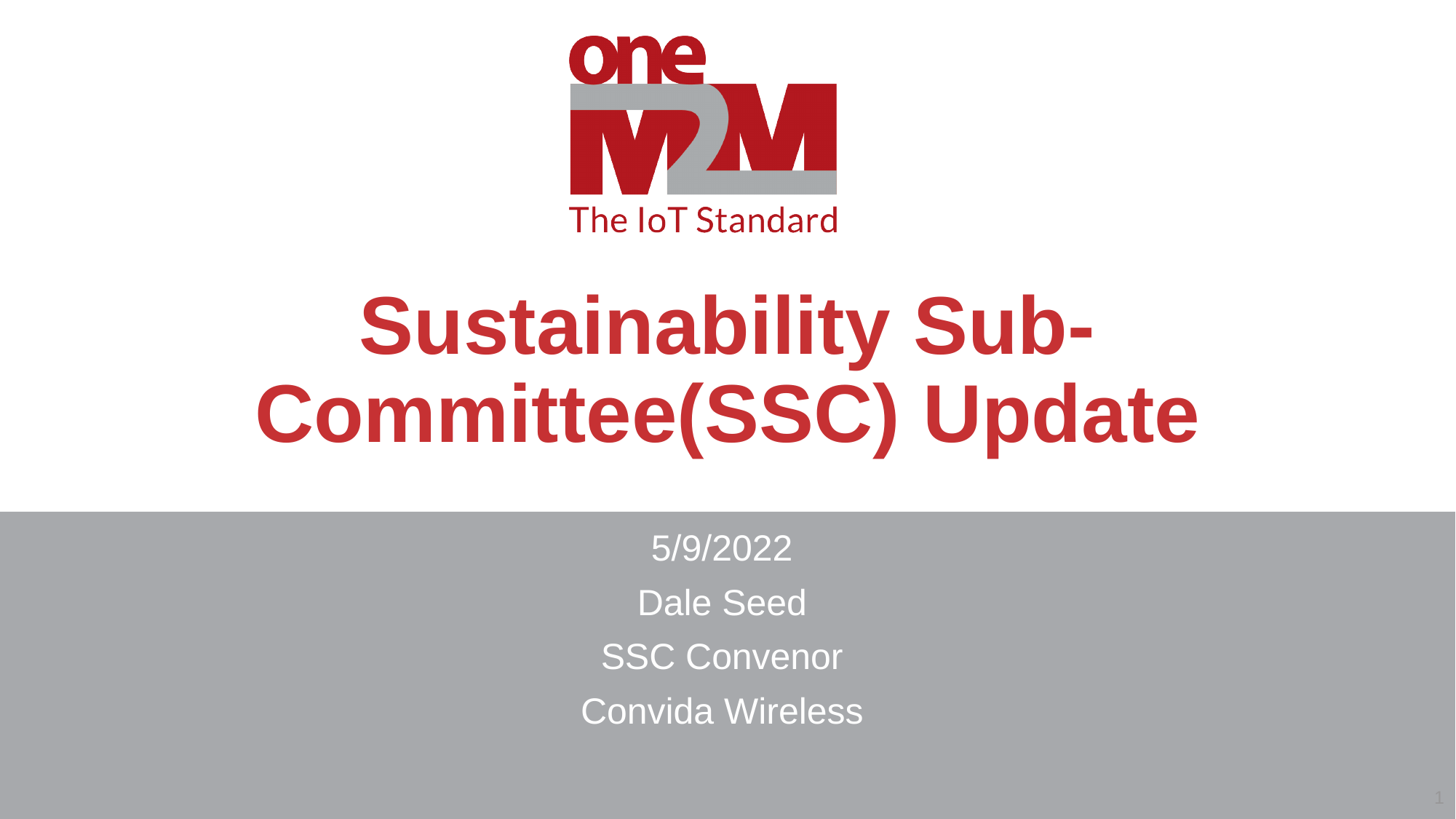

# Sustainability Sub-Committee(SSC) Update
5/9/2022
Dale Seed
SSC Convenor
Convida Wireless
1